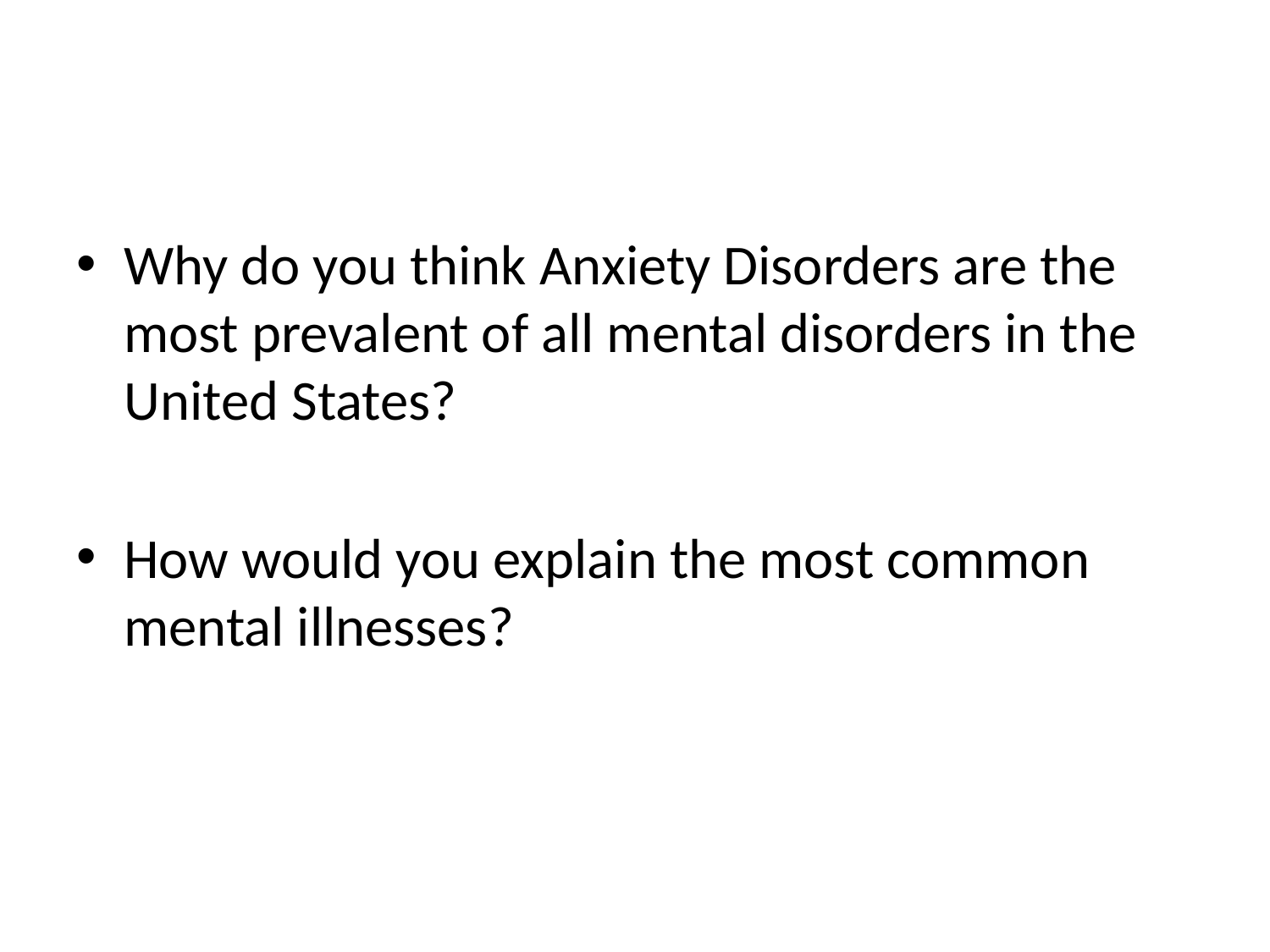

#
Why do you think Anxiety Disorders are the most prevalent of all mental disorders in the United States?

How would you explain the most common mental illnesses?